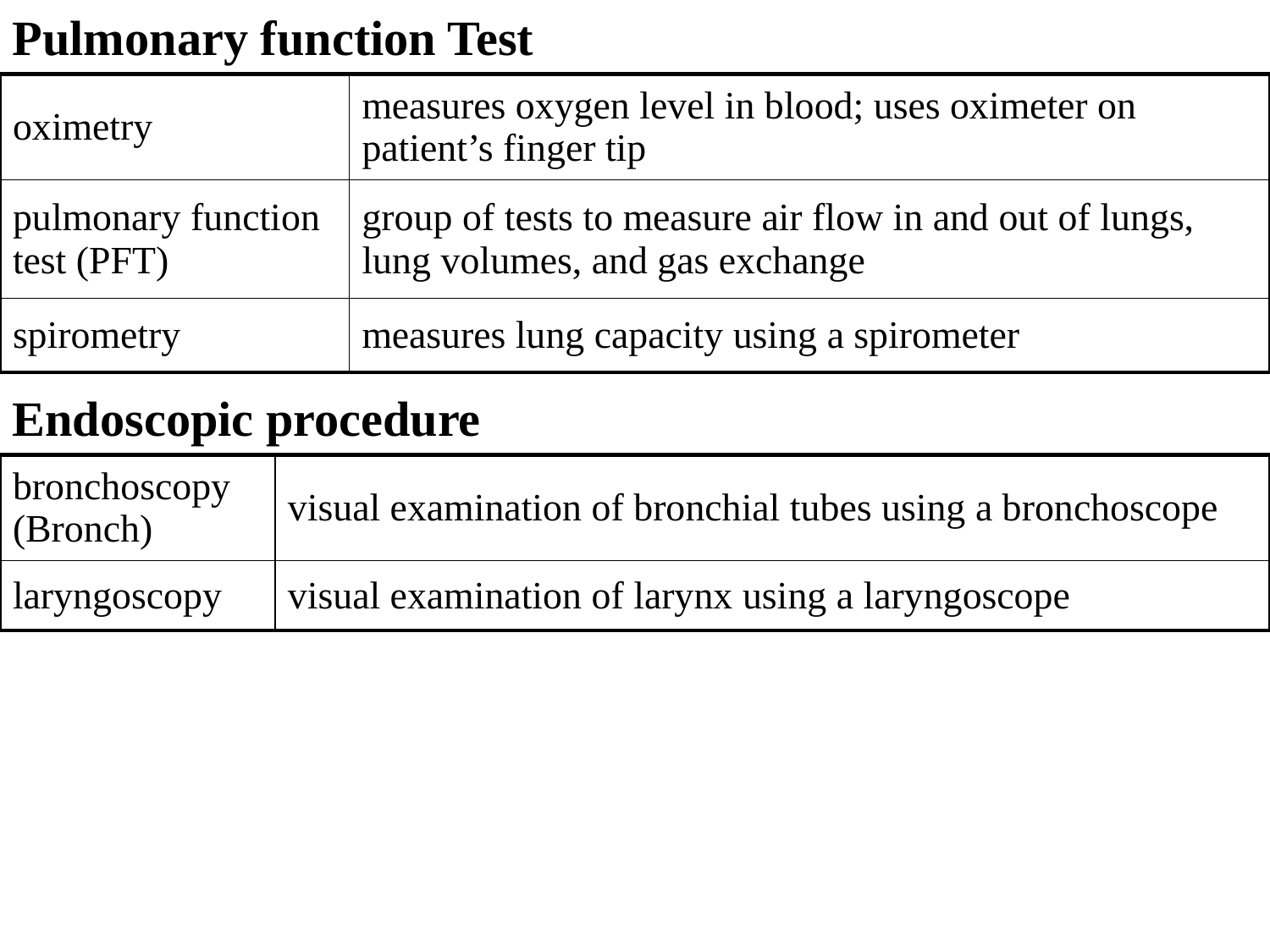

Pulmonary function Test
| oximetry | measures oxygen level in blood; uses oximeter on patient’s finger tip |
| --- | --- |
| pulmonary function test (PFT) | group of tests to measure air flow in and out of lungs, lung volumes, and gas exchange |
| spirometry | measures lung capacity using a spirometer |
Endoscopic procedure
| bronchoscopy (Bronch) | visual examination of bronchial tubes using a bronchoscope |
| --- | --- |
| laryngoscopy | visual examination of larynx using a laryngoscope |